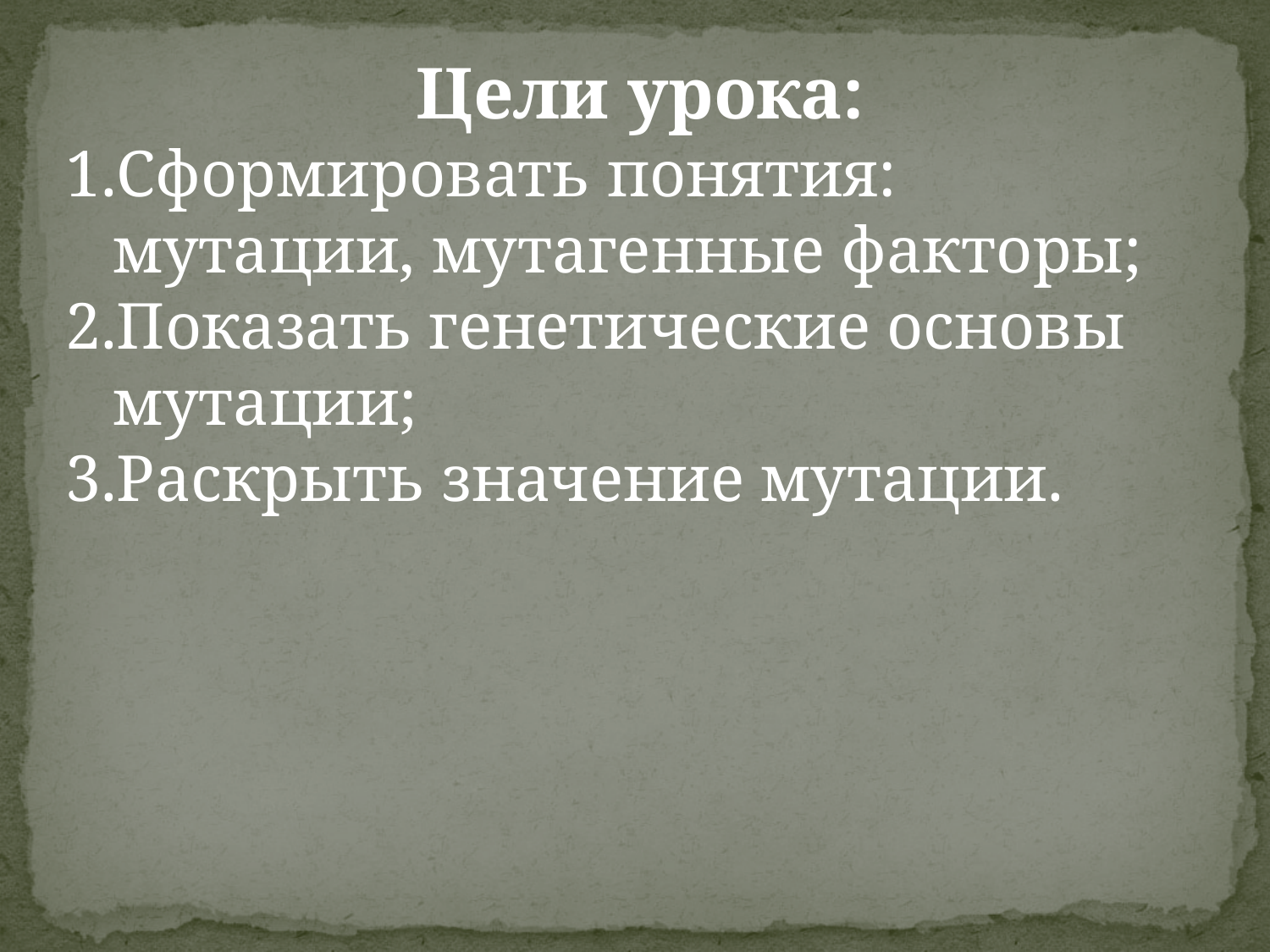

Цели урока:
Сформировать понятия: мутации, мутагенные факторы;
Показать генетические основы мутации;
Раскрыть значение мутации.